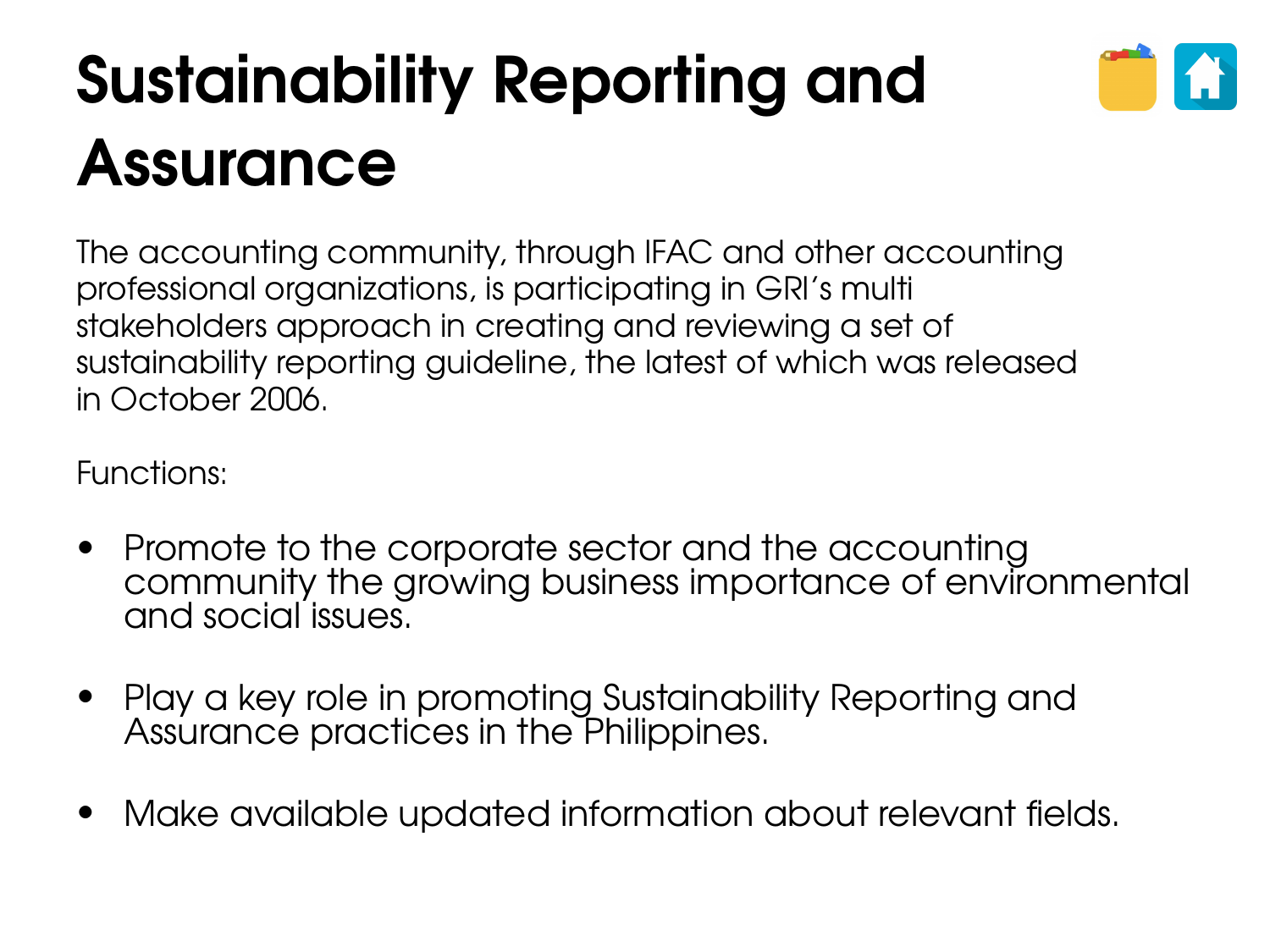

Sustainability Reporting and Assurance
The accounting community, through IFAC and other accounting
professional organizations, is participating in GRI’s multi
stakeholders approach in creating and reviewing a set of
sustainability reporting guideline, the latest of which was released
in October 2006.

Functions:

Promote to the corporate sector and the accounting community the growing business importance of environmental and social issues.

Play a key role in promoting Sustainability Reporting and Assurance practices in the Philippines.

Make available updated information about relevant fields.